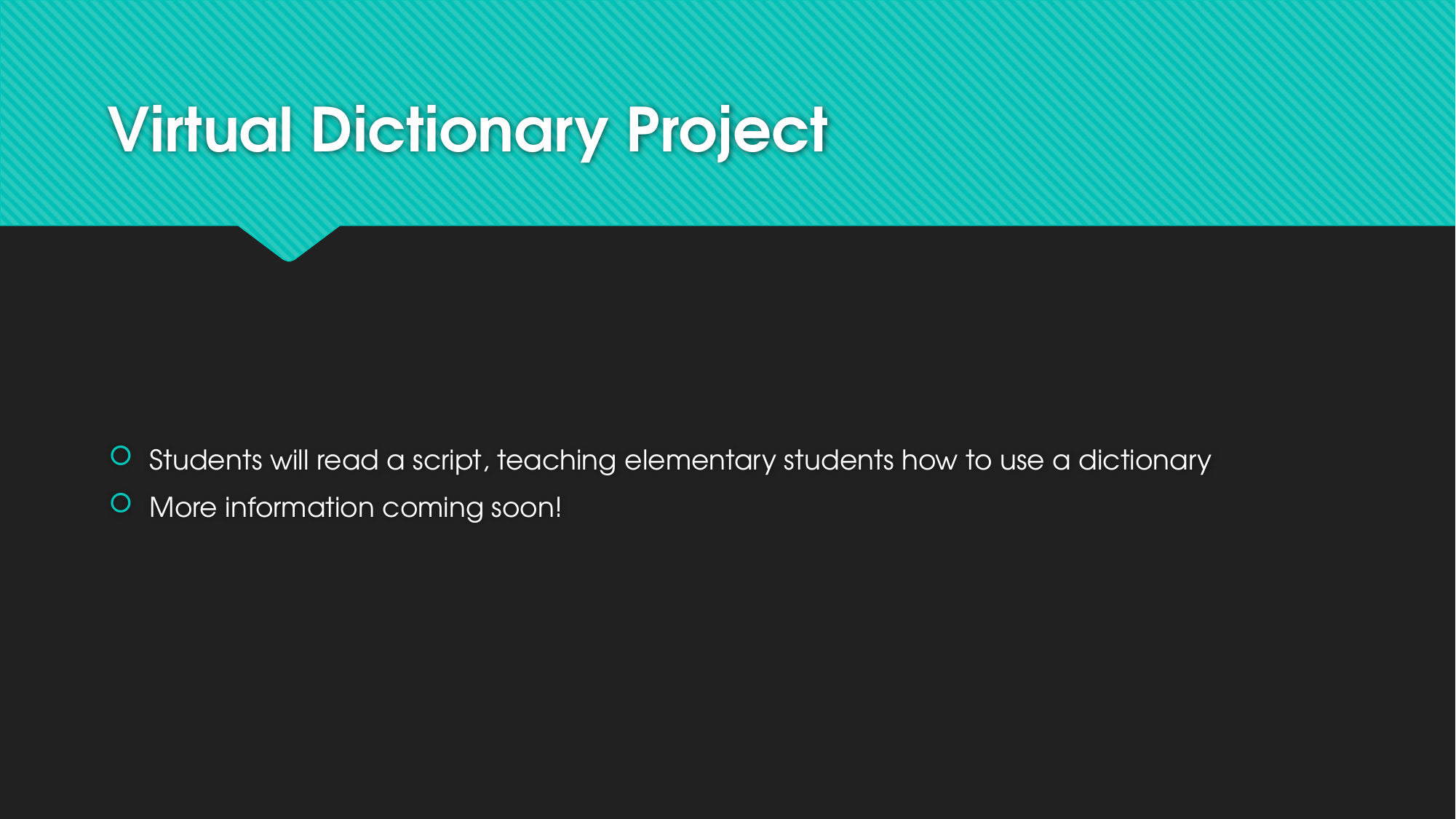

# Virtual Dictionary Project
Students will read a script, teaching elementary students how to use a dictionary
More information coming soon!